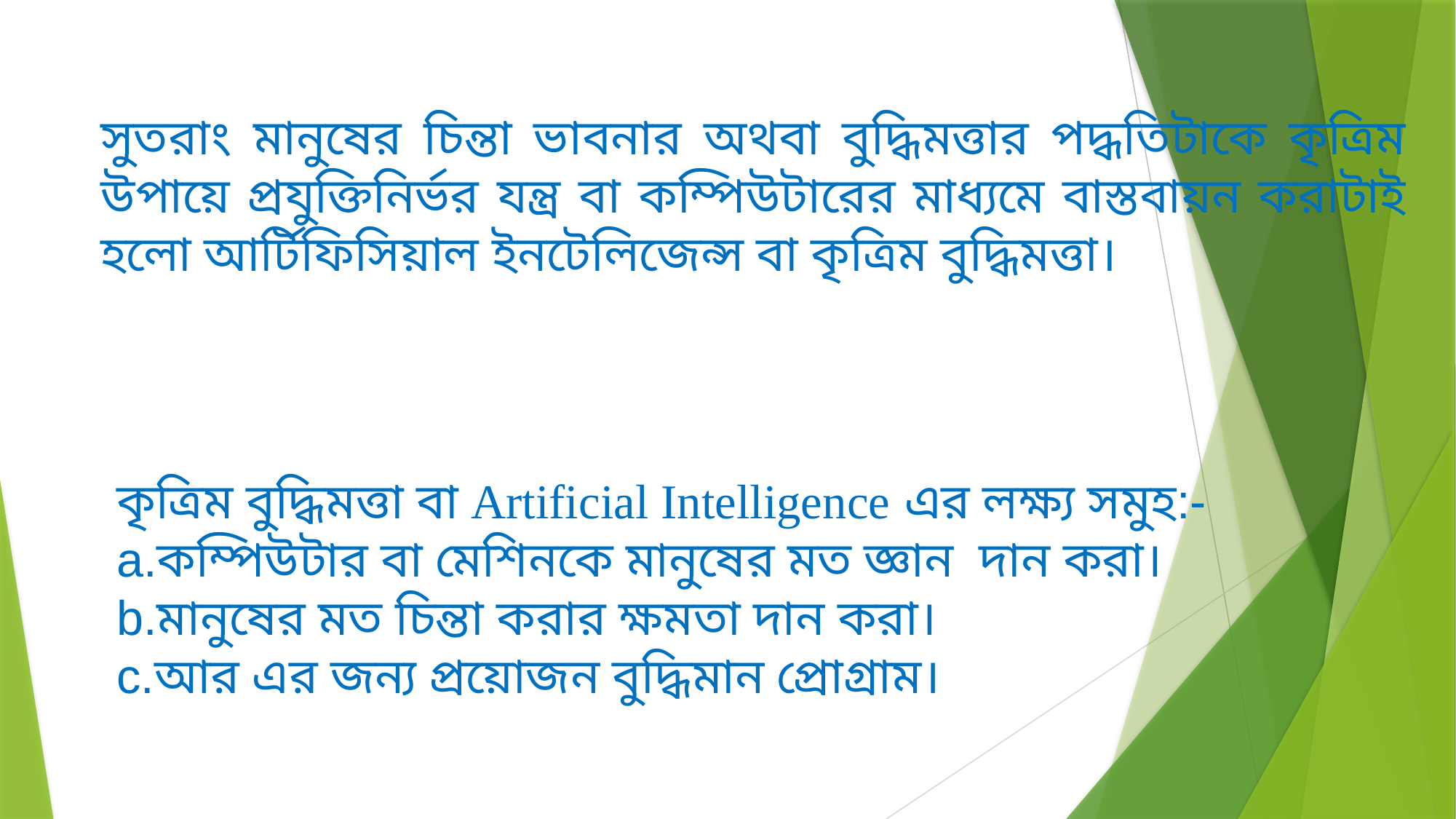

সুতরাং মানুষের চিন্তা ভাবনার অথবা বুদ্ধিমত্তার পদ্ধতিটাকে কৃত্রিম উপায়ে প্রযুক্তিনির্ভর যন্ত্র বা কম্পিউটারের মাধ্যমে বাস্তবায়ন করাটাই হলো আর্টিফিসিয়াল ইনটেলিজেন্স বা কৃত্রিম বুদ্ধিমত্তা।
কৃত্রিম বুদ্ধিমত্তা বা Artificial Intelligence এর লক্ষ্য সমুহ:-
a.কম্পিউটার বা মেশিনকে মানুষের মত জ্ঞান  দান করা।
b.মানুষের মত চিন্তা করার ক্ষমতা দান করা।
c.আর এর জন্য প্রয়োজন বুদ্ধিমান প্রোগ্রাম।